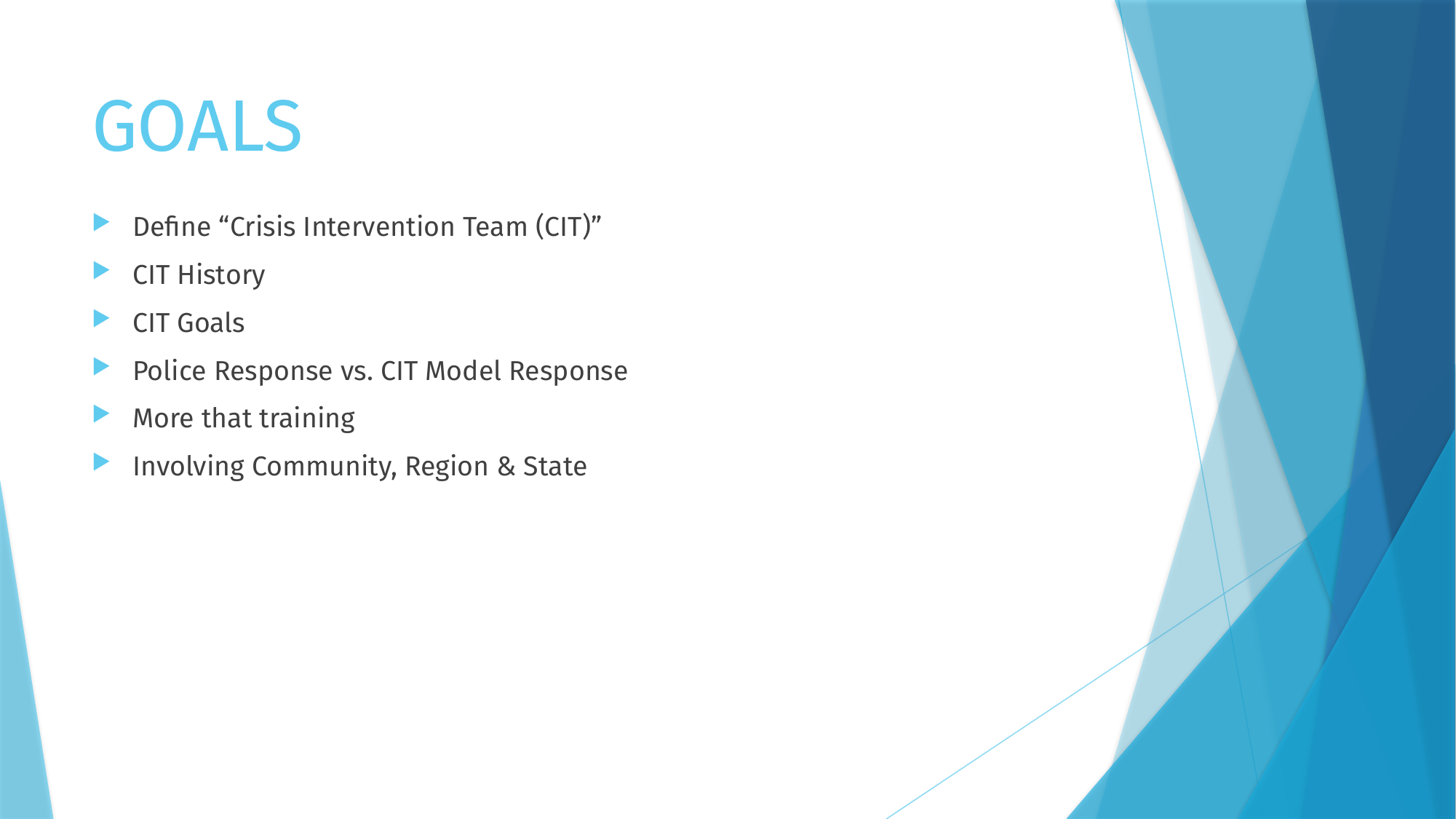

# GOALS
Define “Crisis Intervention Team (CIT)”
CIT History
CIT Goals
Police Response vs. CIT Model Response
More that training
Involving Community, Region & State